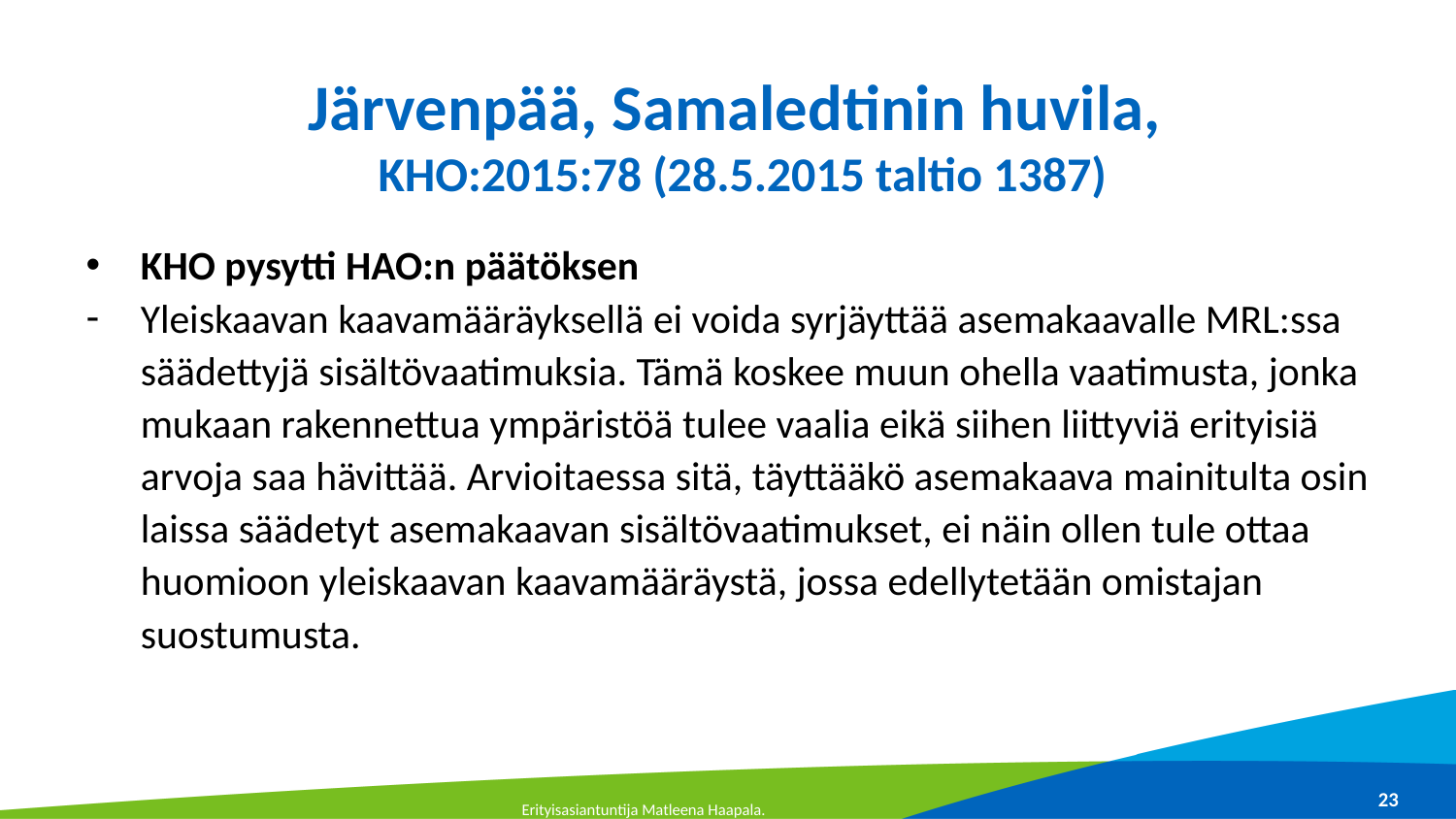

# Järvenpää, Samaledtinin huvila, KHO:2015:78 (28.5.2015 taltio 1387)

KHO pysytti HAO:n päätöksen
Yleiskaavan kaavamääräyksellä ei voida syrjäyttää asemakaavalle MRL:ssa säädettyjä sisältövaatimuksia. Tämä koskee muun ohella vaatimusta, jonka mukaan rakennettua ympäristöä tulee vaalia eikä siihen liittyviä erityisiä arvoja saa hävittää. Arvioitaessa sitä, täyttääkö asemakaava mainitulta osin laissa säädetyt asemakaavan sisältövaatimukset, ei näin ollen tule ottaa huomioon yleiskaavan kaavamääräystä, jossa edellytetään omistajan suostumusta.

23
Erityisasiantuntija Matleena Haapala.